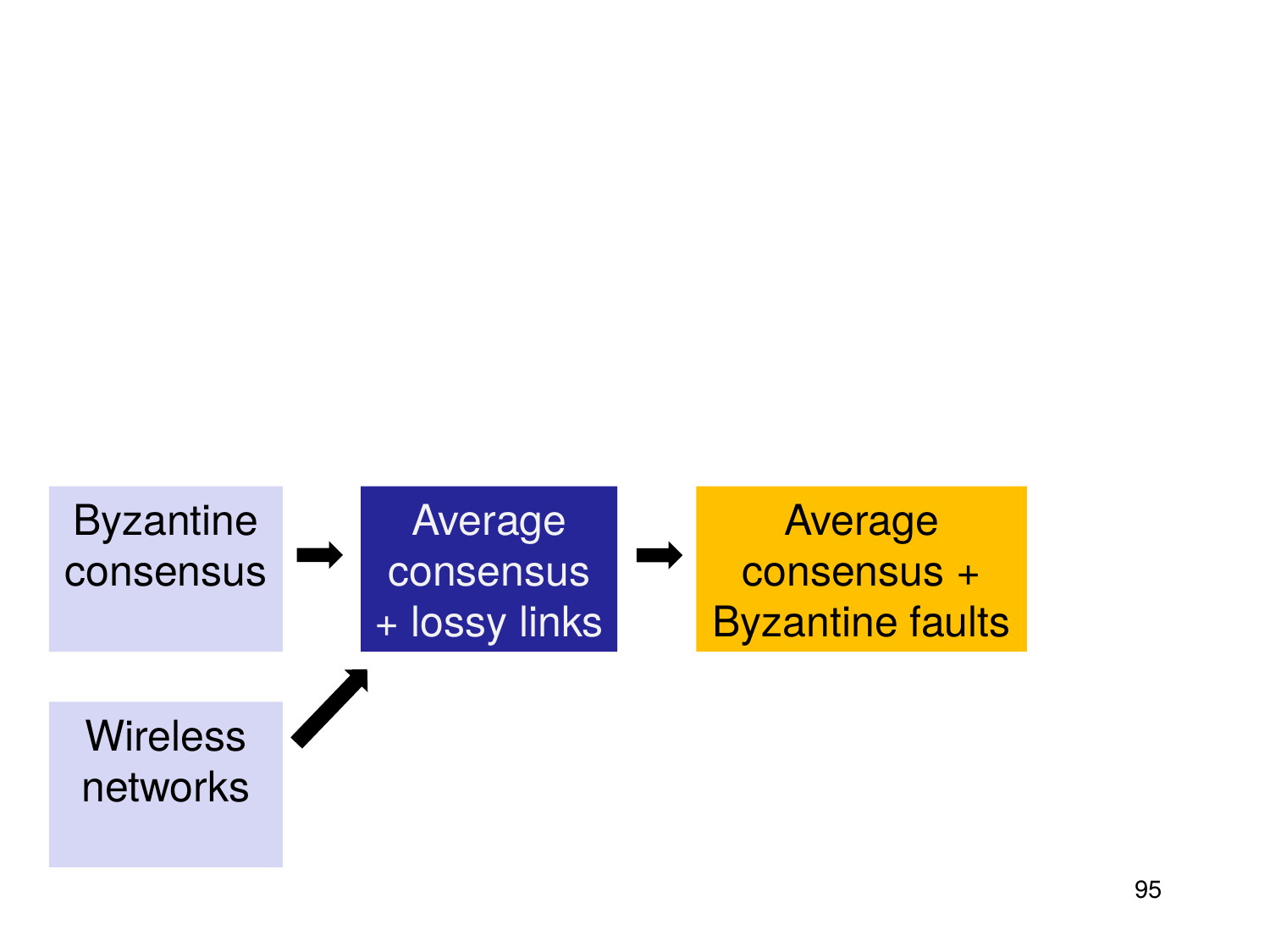

#

Byzantine consensus
Average consensus + lossy links
Average consensus + Byzantine faults

Wireless networks
95